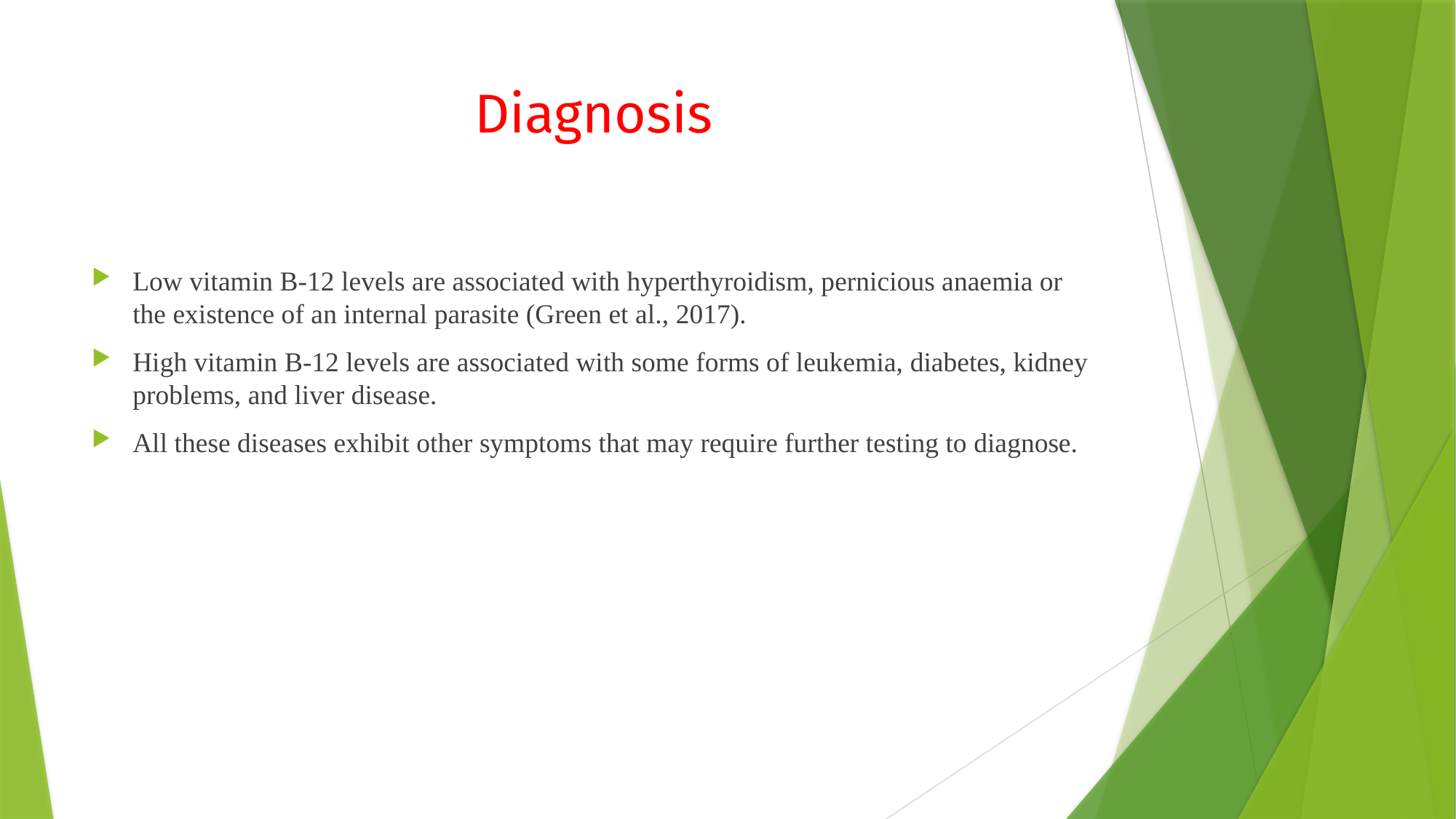

# Diagnosis
Low vitamin B-12 levels are associated with hyperthyroidism, pernicious anaemia or the existence of an internal parasite (Green et al., 2017).
High vitamin B-12 levels are associated with some forms of leukemia, diabetes, kidney problems, and liver disease.
All these diseases exhibit other symptoms that may require further testing to diagnose.